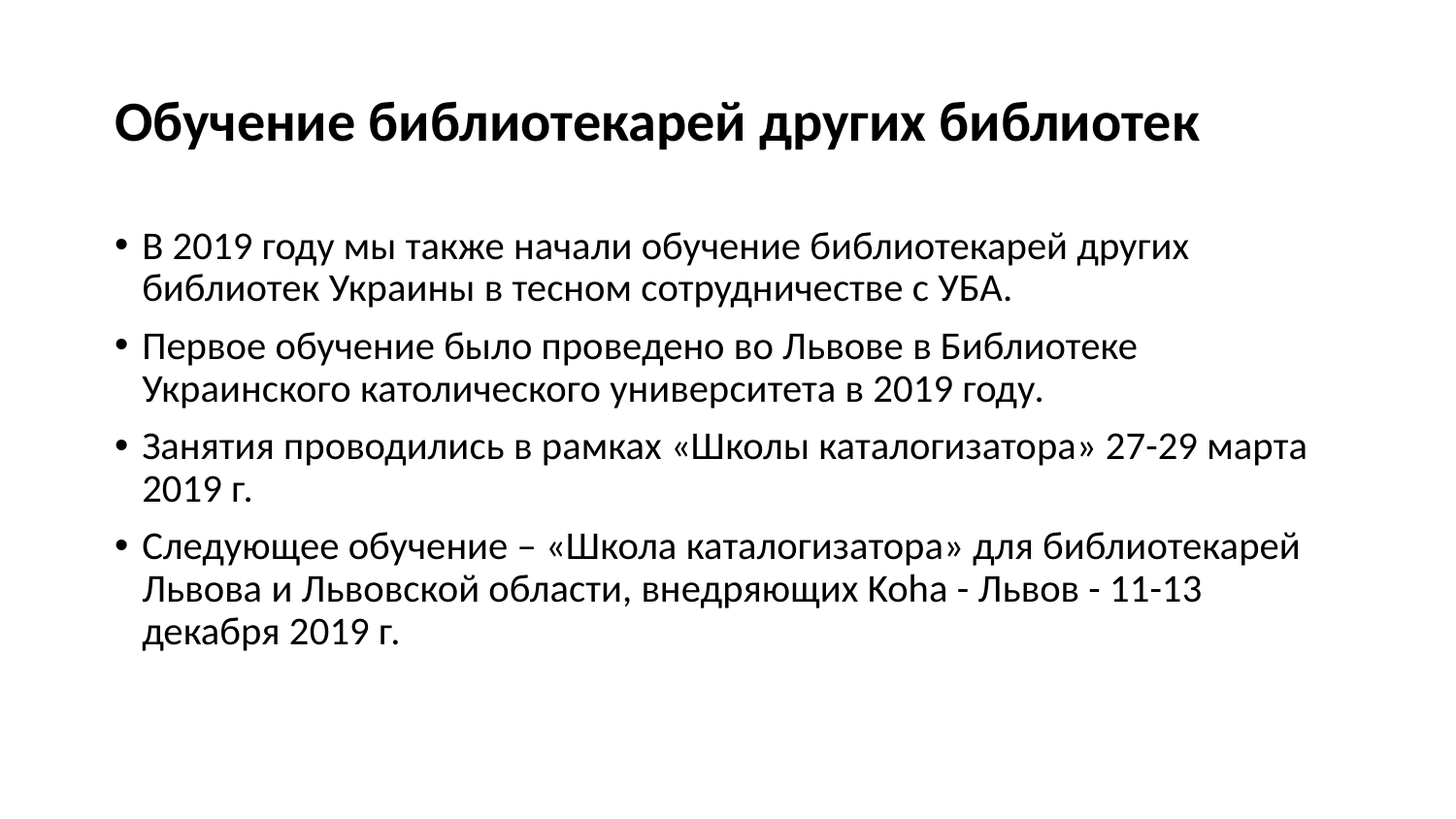

# Обучение библиотекарей других библиотек
В 2019 году мы также начали обучение библиотекарей других библиотек Украины в тесном сотрудничестве с УБА.
Первое обучение было проведено во Львове в Библиотеке Украинского католического университета в 2019 году.
Занятия проводились в рамках «Школы каталогизатора» 27-29 марта 2019 г.
Следующее обучение – «Школа каталогизатора» для библиотекарей Львова и Львовской области, внедряющих Koha - Львов - 11-13 декабря 2019 г.